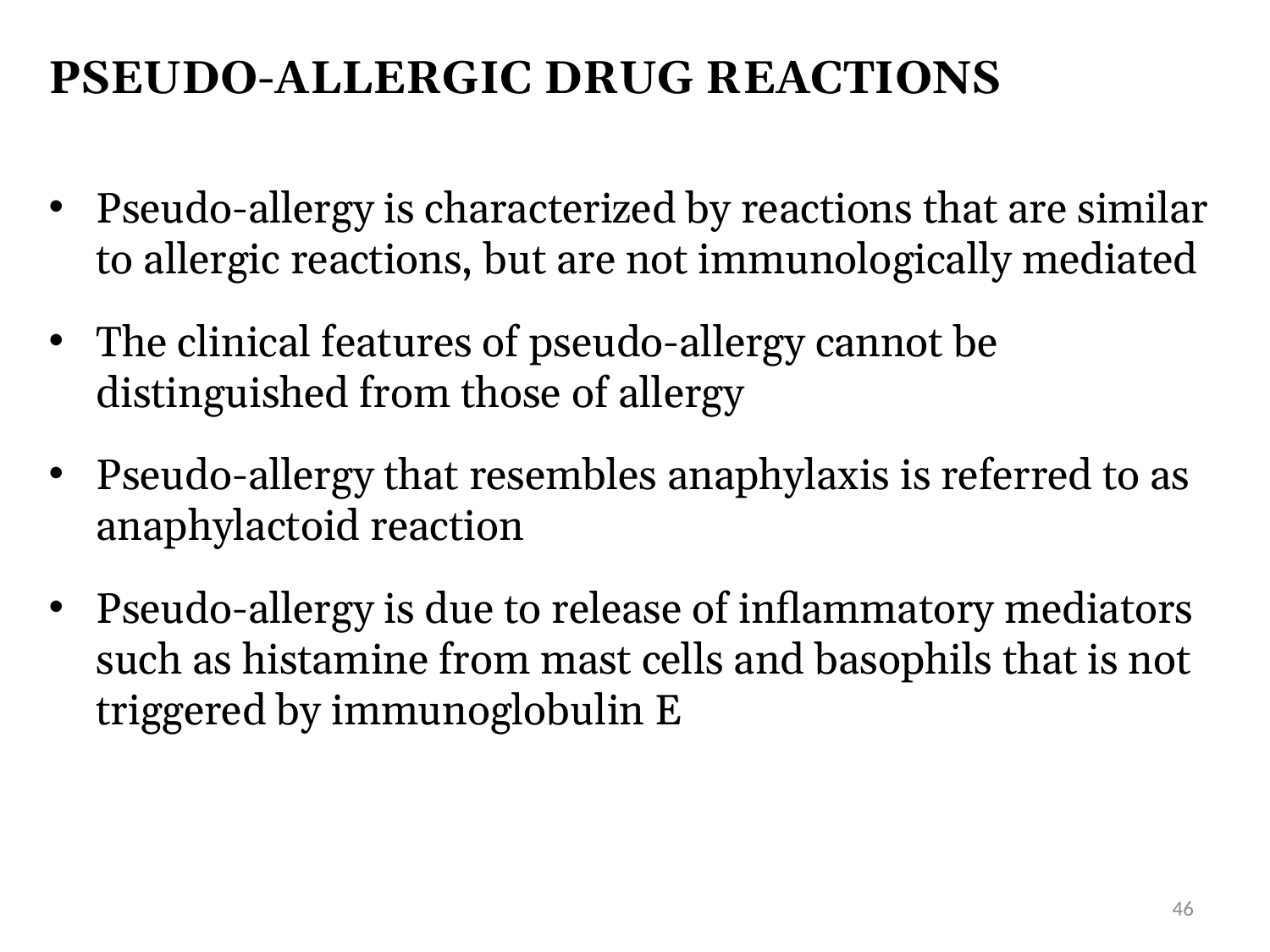

# Pseudo-allergic DRUG reactions
Pseudo-allergy is characterized by reactions that are similar to allergic reactions, but are not immunologically mediated
The clinical features of pseudo-allergy cannot be distinguished from those of allergy
Pseudo-allergy that resembles anaphylaxis is referred to as anaphylactoid reaction
Pseudo-allergy is due to release of inflammatory mediators such as histamine from mast cells and basophils that is not triggered by immunoglobulin E
46